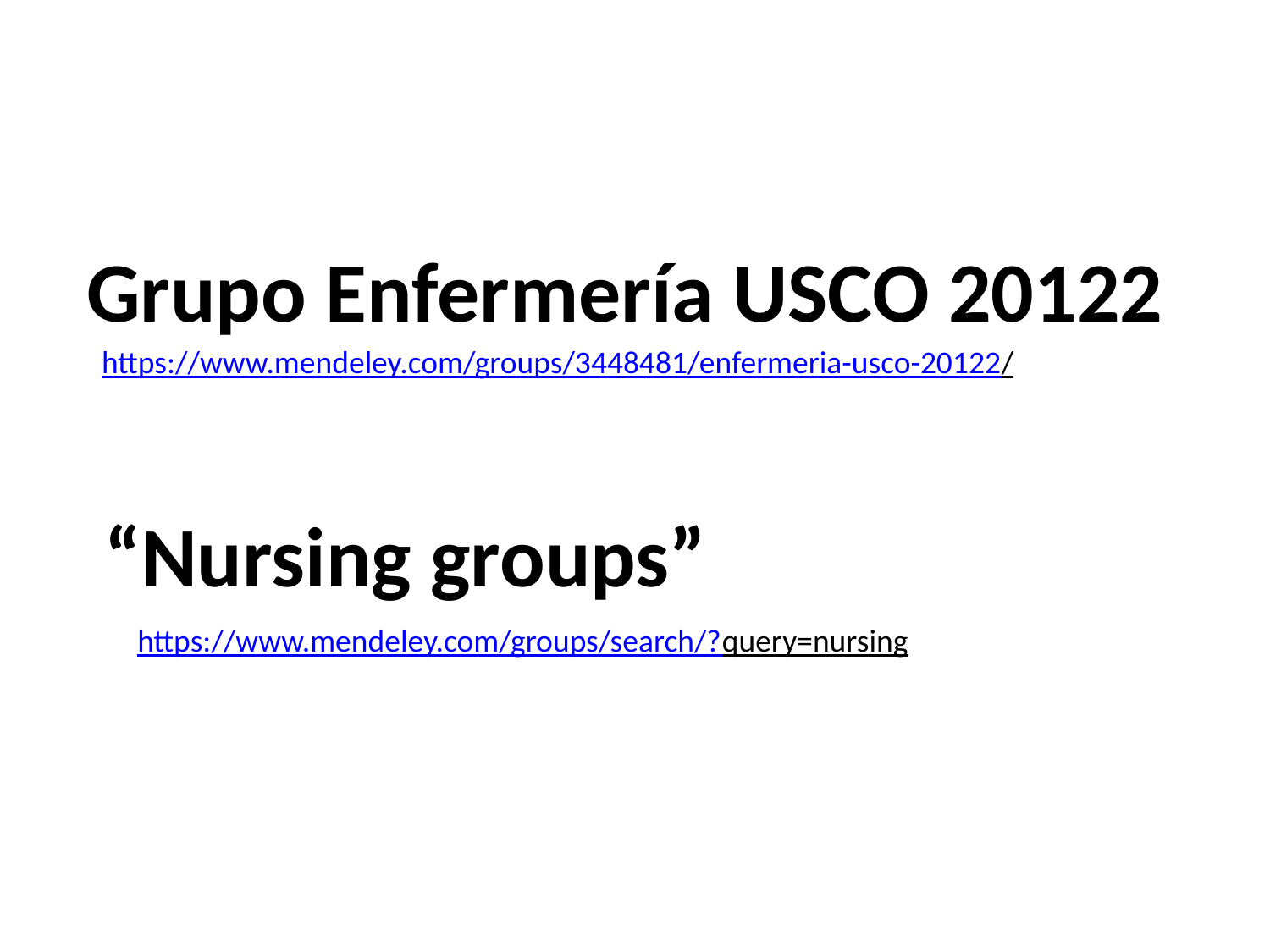

Grupo Enfermería USCO 20122
https://www.mendeley.com/groups/3448481/enfermeria-usco-20122/
“Nursing groups”
https://www.mendeley.com/groups/search/?query=nursing